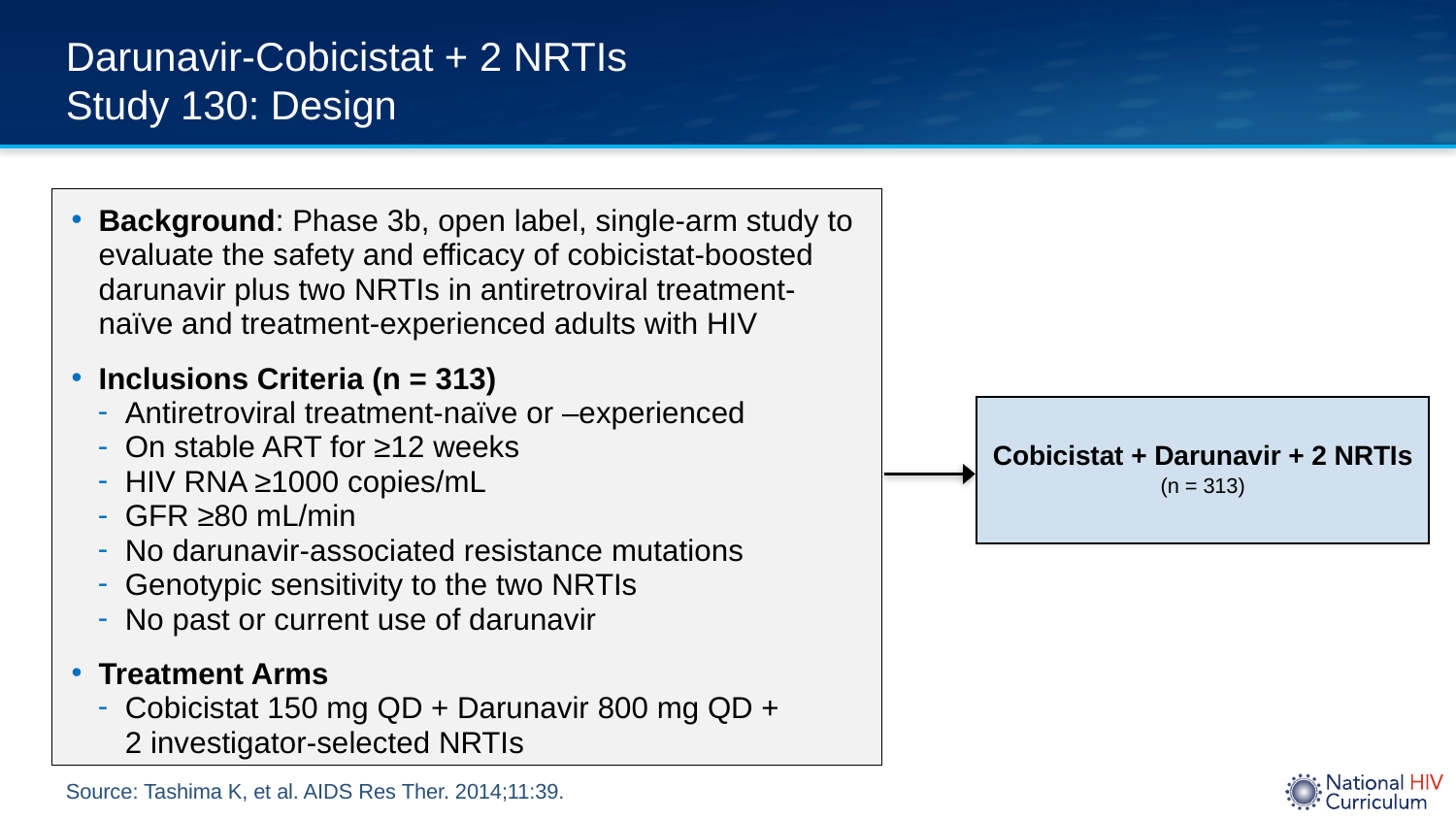

# Darunavir-Cobicistat + 2 NRTIs Study 130: Design
Background: Phase 3b, open label, single-arm study to evaluate the safety and efficacy of cobicistat-boosted darunavir plus two NRTIs in antiretroviral treatment-naïve and treatment-experienced adults with HIV
Inclusions Criteria (n = 313)
Antiretroviral treatment-naïve or –experienced
On stable ART for ≥12 weeks
HIV RNA ≥1000 copies/mL
GFR ≥80 mL/min
No darunavir-associated resistance mutations
Genotypic sensitivity to the two NRTIs
No past or current use of darunavir
Treatment Arms
Cobicistat 150 mg QD + Darunavir 800 mg QD +
2 investigator-selected NRTIs
Cobicistat + Darunavir + 2 NRTIs
(n = 313)
Source: Tashima K, et al. AIDS Res Ther. 2014;11:39.